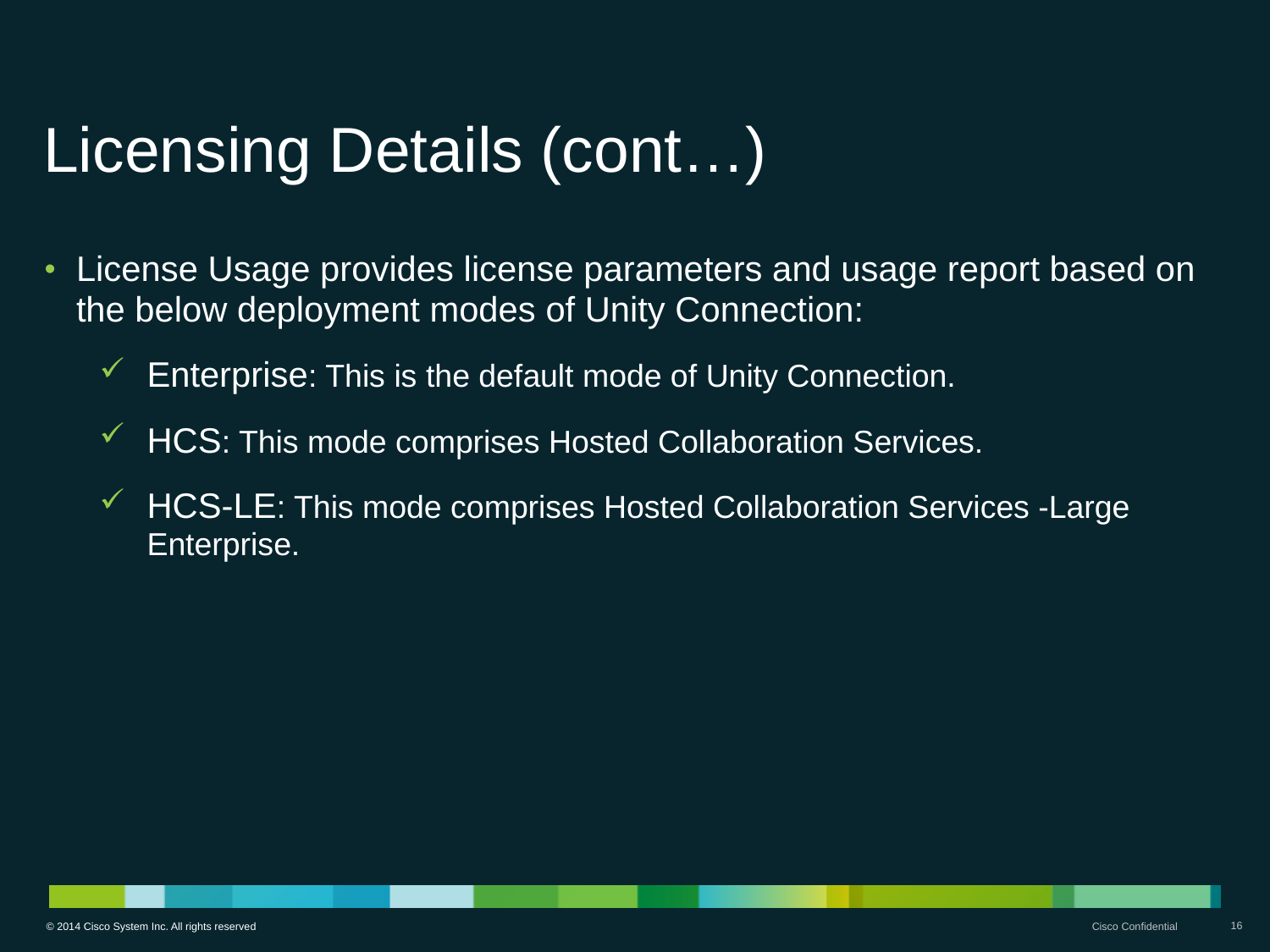

# Licensing Details (cont…)
License Usage provides license parameters and usage report based on the below deployment modes of Unity Connection:
Enterprise: This is the default mode of Unity Connection.
HCS: This mode comprises Hosted Collaboration Services.
HCS-LE: This mode comprises Hosted Collaboration Services -Large Enterprise.